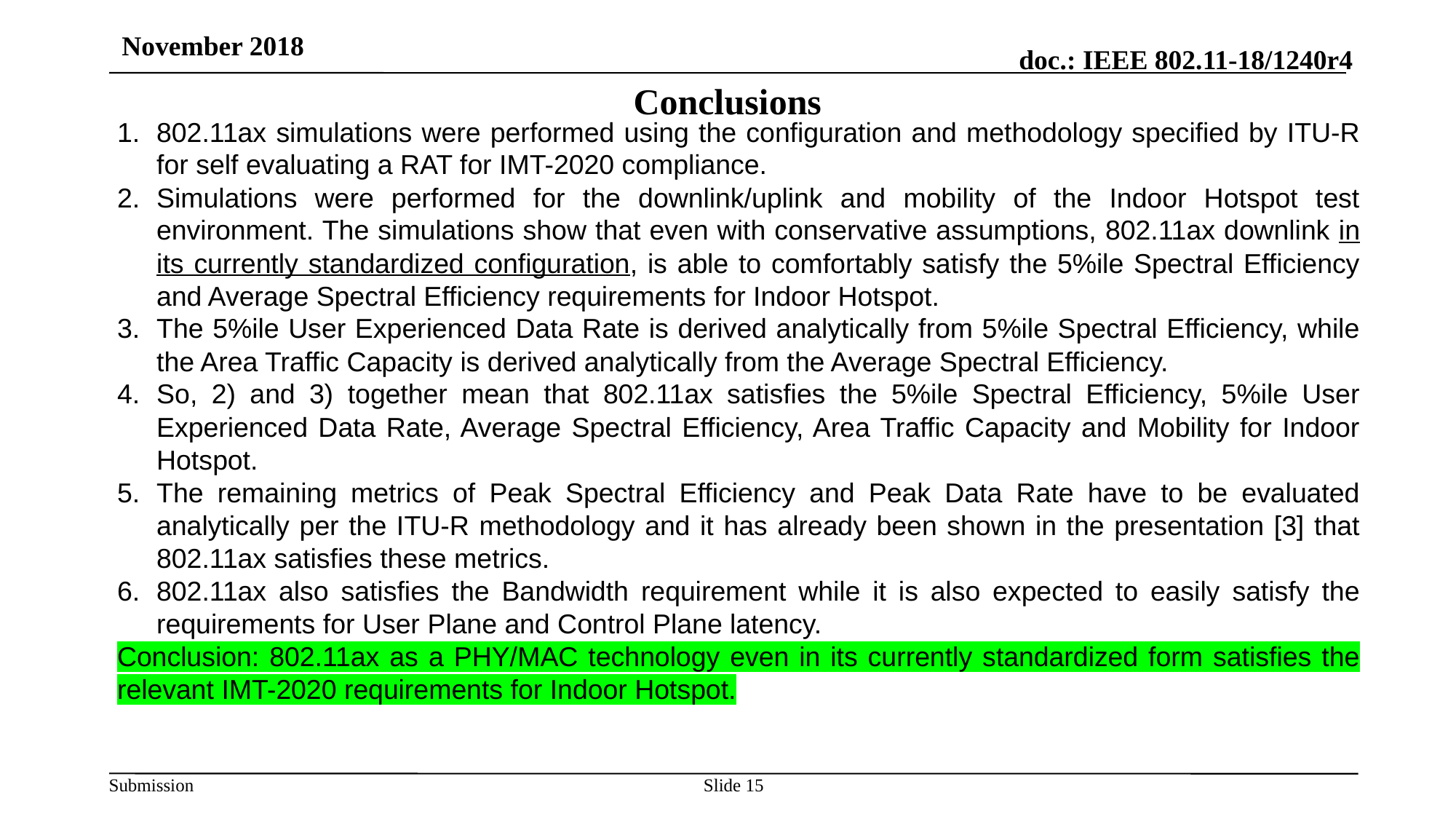

November 2018
# Conclusions

802.11ax simulations were performed using the configuration and methodology specified by ITU-R for self evaluating a RAT for IMT-2020 compliance.
Simulations were performed for the downlink/uplink and mobility of the Indoor Hotspot test environment. The simulations show that even with conservative assumptions, 802.11ax downlink in its currently standardized configuration, is able to comfortably satisfy the 5%ile Spectral Efficiency and Average Spectral Efficiency requirements for Indoor Hotspot.
The 5%ile User Experienced Data Rate is derived analytically from 5%ile Spectral Efficiency, while the Area Traffic Capacity is derived analytically from the Average Spectral Efficiency.
So, 2) and 3) together mean that 802.11ax satisfies the 5%ile Spectral Efficiency, 5%ile User Experienced Data Rate, Average Spectral Efficiency, Area Traffic Capacity and Mobility for Indoor Hotspot.
The remaining metrics of Peak Spectral Efficiency and Peak Data Rate have to be evaluated analytically per the ITU-R methodology and it has already been shown in the presentation [3] that 802.11ax satisfies these metrics.
802.11ax also satisfies the Bandwidth requirement while it is also expected to easily satisfy the requirements for User Plane and Control Plane latency.
Conclusion: 802.11ax as a PHY/MAC technology even in its currently standardized form satisfies the relevant IMT-2020 requirements for Indoor Hotspot.

Slide 15